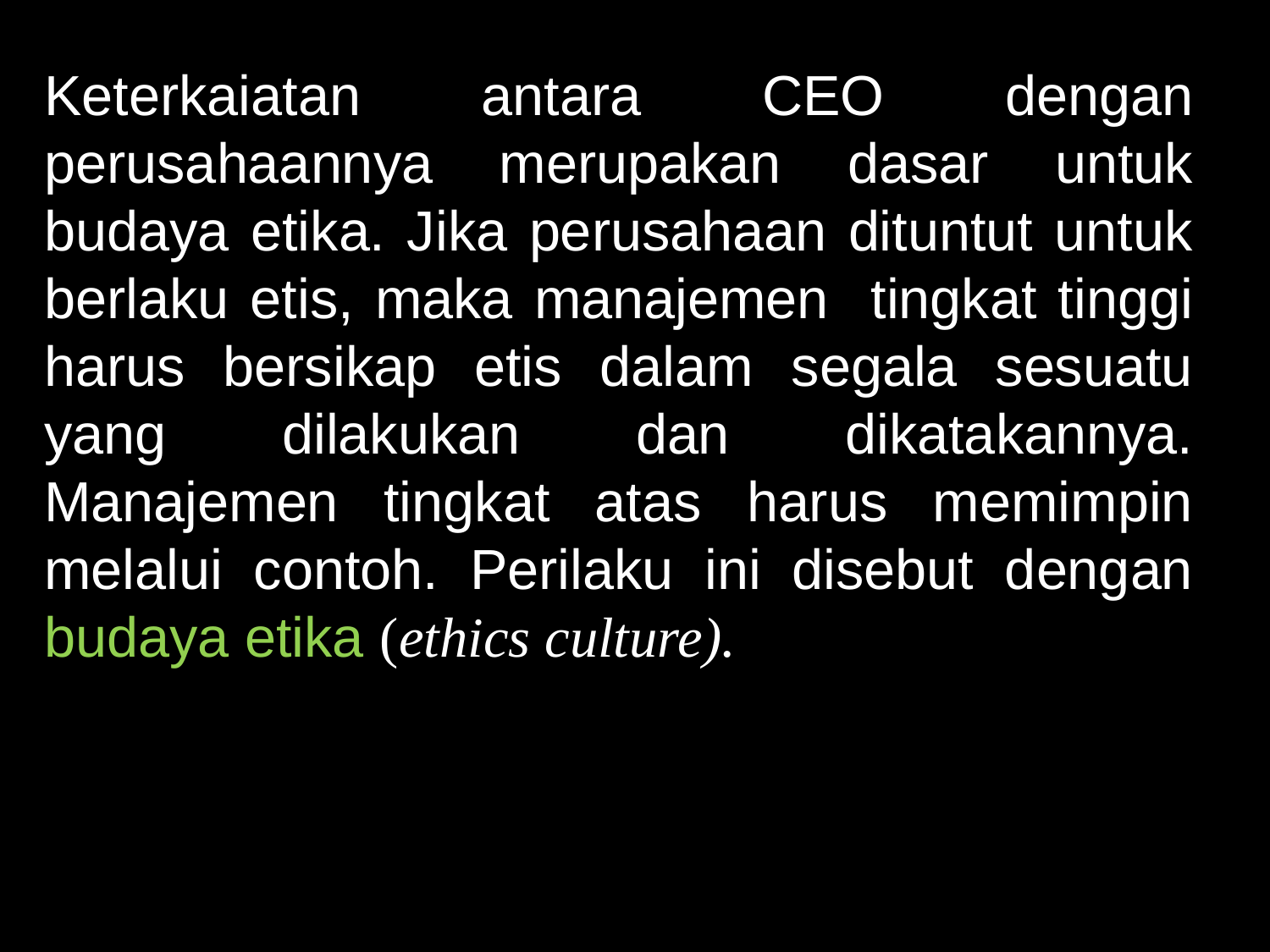

Keterkaiatan antara CEO dengan perusahaannya merupakan dasar untuk budaya etika. Jika perusahaan dituntut untuk berlaku etis, maka manajemen  tingkat tinggi harus bersikap etis dalam segala sesuatu yang dilakukan dan dikatakannya. Manajemen tingkat atas harus memimpin melalui contoh. Perilaku ini disebut dengan budaya etika (ethics culture).